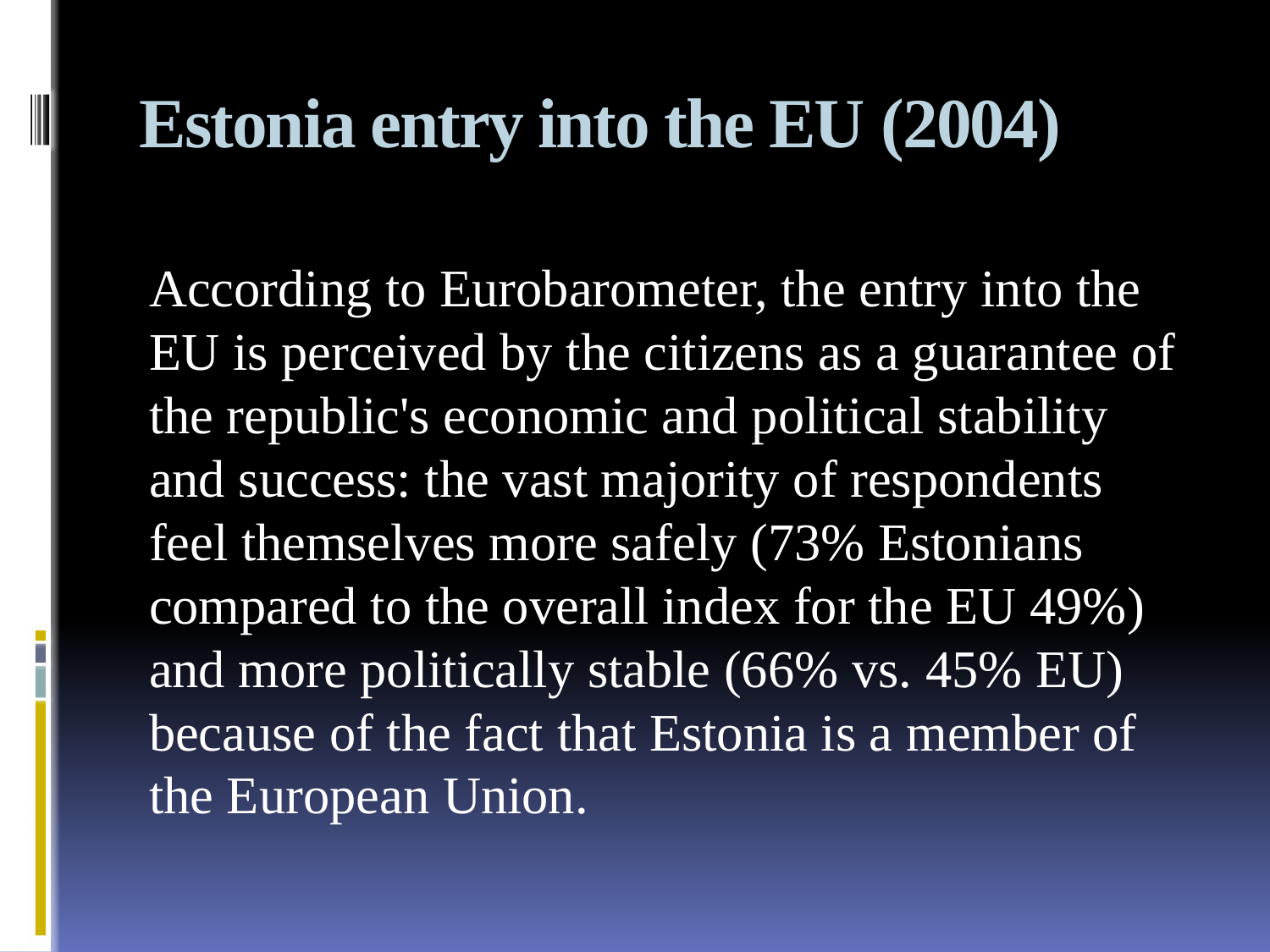

# Estonia entry into the EU (2004)
According to Eurobarometer, the entry into the EU is perceived by the citizens as a guarantee of the republic's economic and political stability and success: the vast majority of respondents feel themselves more safely (73% Estonians compared to the overall index for the EU 49%) and more politically stable (66% vs. 45% EU) because of the fact that Estonia is a member of the European Union.